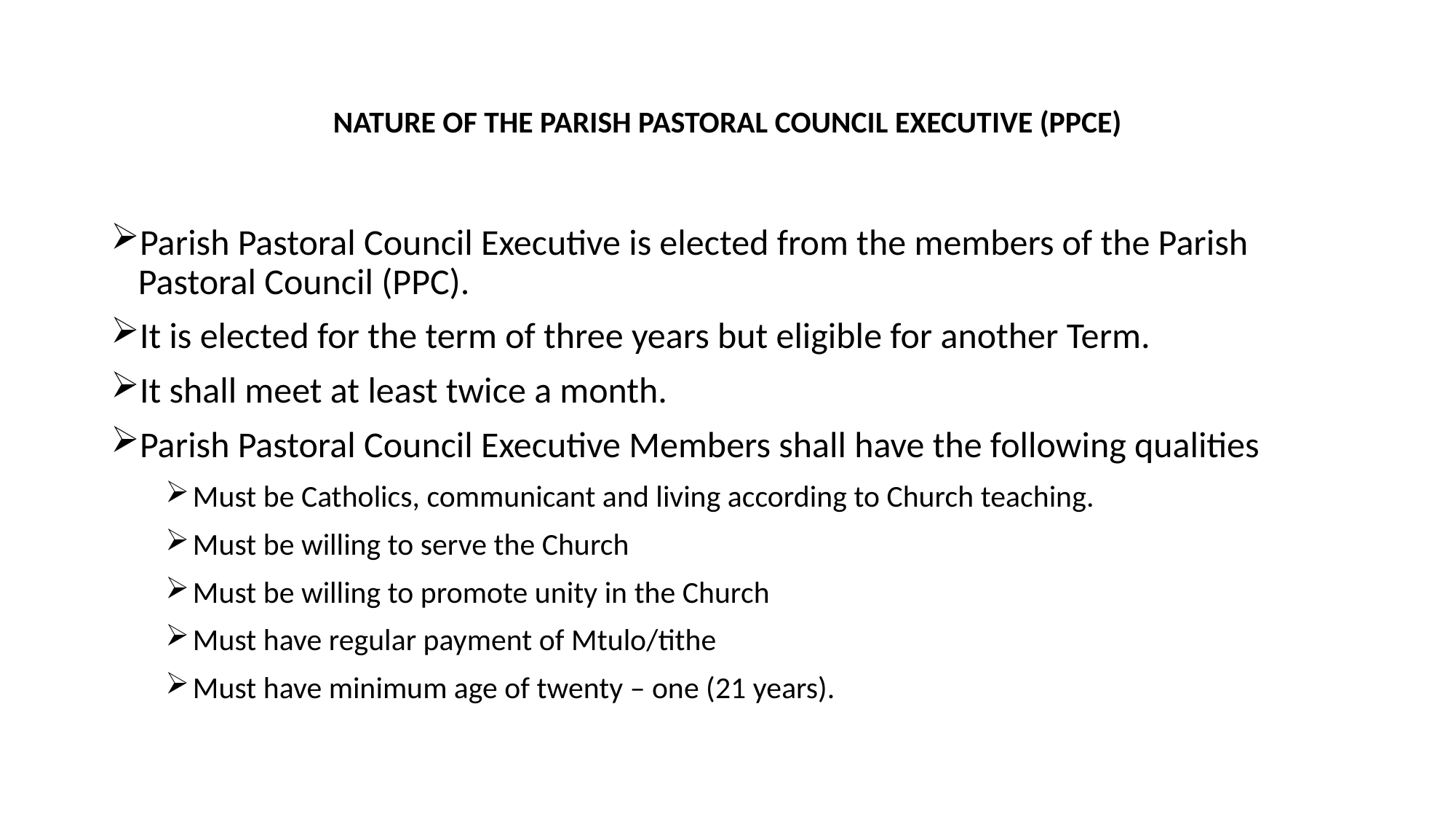

# NATURE OF THE PARISH PASTORAL COUNCIL EXECUTIVE (PPCE)
Parish Pastoral Council Executive is elected from the members of the Parish Pastoral Council (PPC).
It is elected for the term of three years but eligible for another Term.
It shall meet at least twice a month.
Parish Pastoral Council Executive Members shall have the following qualities
Must be Catholics, communicant and living according to Church teaching.
Must be willing to serve the Church
Must be willing to promote unity in the Church
Must have regular payment of Mtulo/tithe
Must have minimum age of twenty – one (21 years).